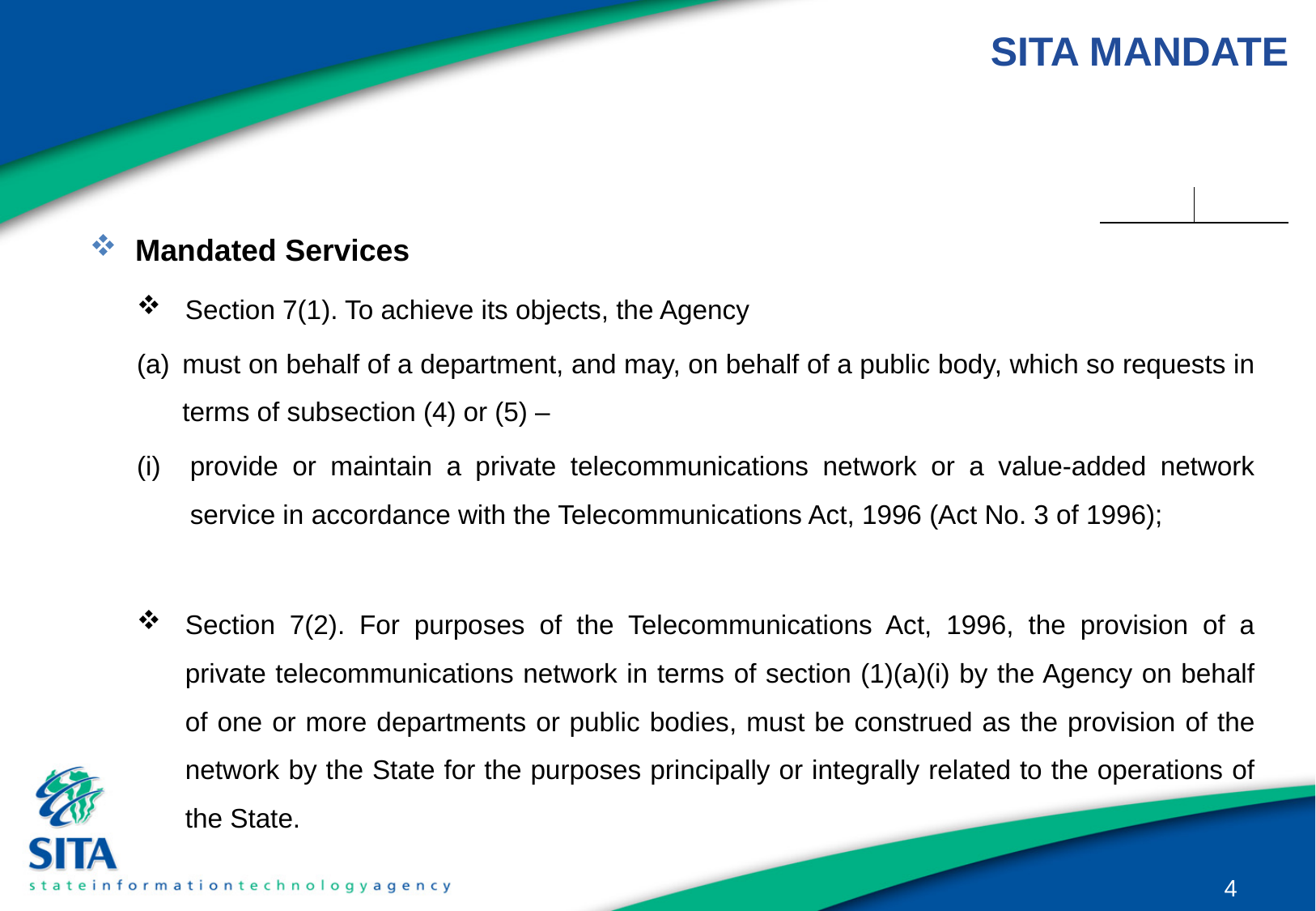

# SITA MANDATE
Mandated Services
Section 7(1). To achieve its objects, the Agency
must on behalf of a department, and may, on behalf of a public body, which so requests in terms of subsection (4) or (5) –
provide or maintain a private telecommunications network or a value-added network service in accordance with the Telecommunications Act, 1996 (Act No. 3 of 1996);

Section 7(2). For purposes of the Telecommunications Act, 1996, the provision of a private telecommunications network in terms of section (1)(a)(i) by the Agency on behalf of one or more departments or public bodies, must be construed as the provision of the network by the State for the purposes principally or integrally related to the operations of the State.

4